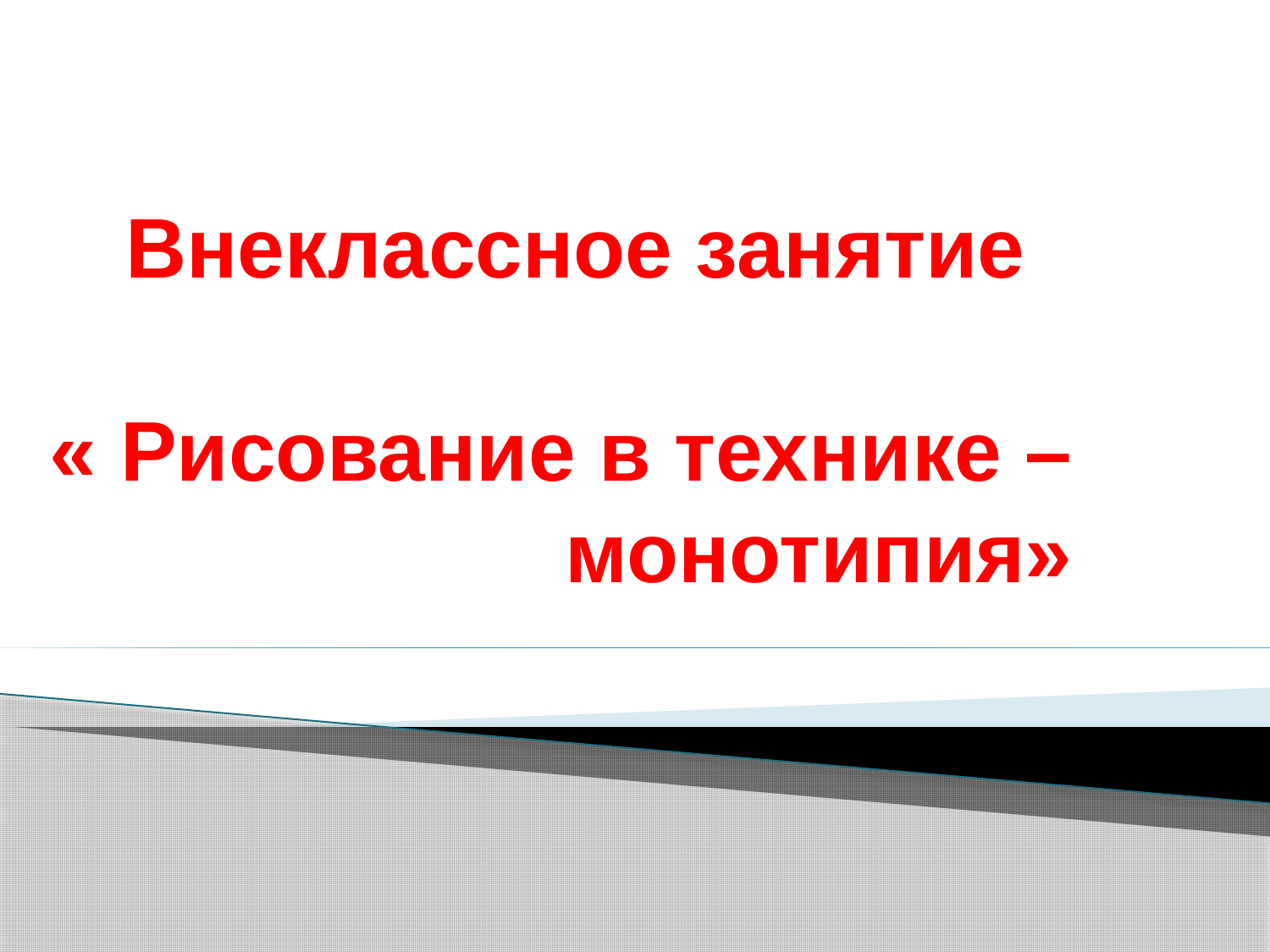

# Внеклассное занятие « Рисование в технике –монотипия»